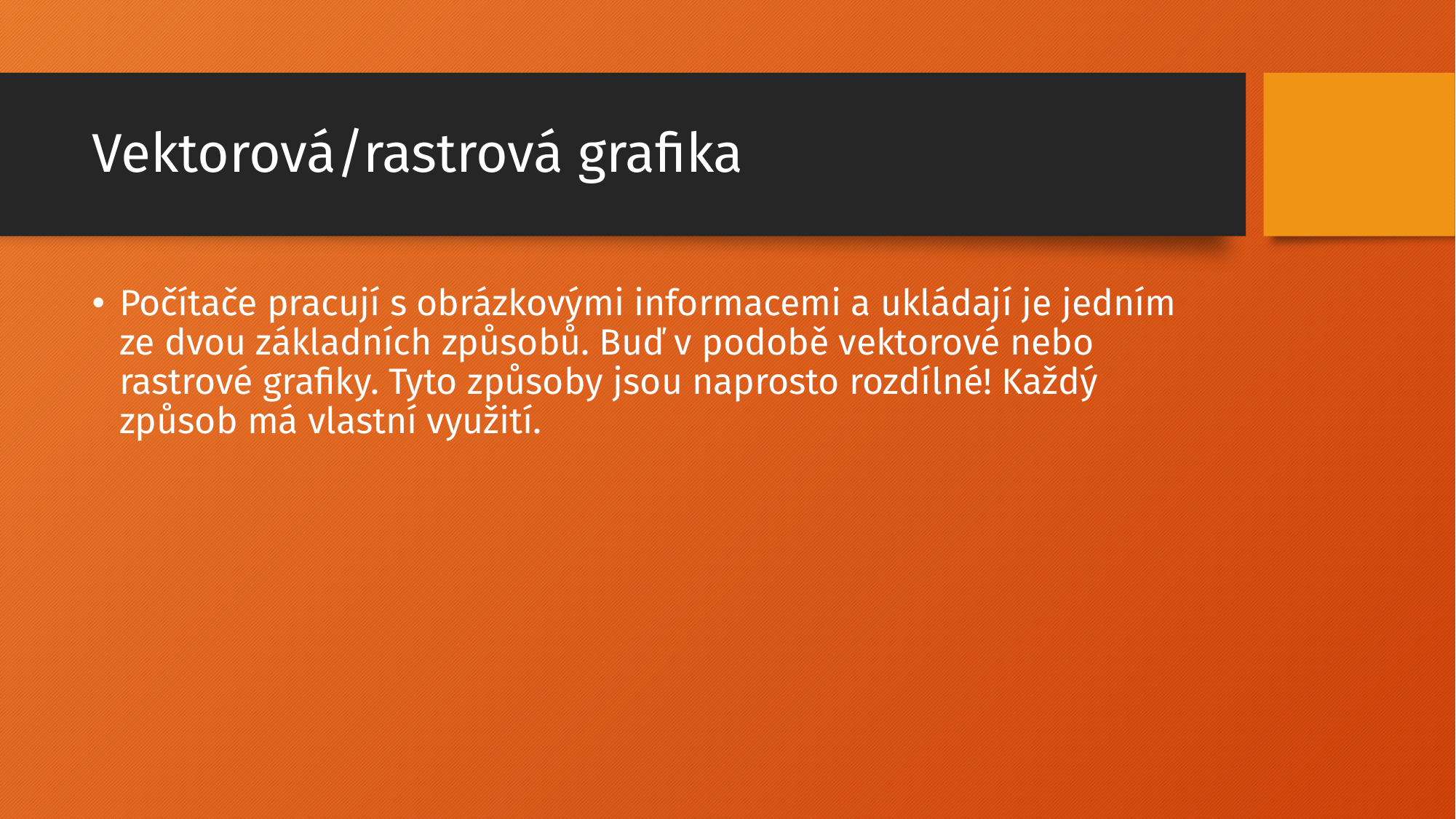

# Vektorová/rastrová grafika
Počítače pracují s obrázkovými informacemi a ukládají je jedním ze dvou základních způsobů. Buď v podobě vektorové nebo rastrové grafiky. Tyto způsoby jsou naprosto rozdílné! Každý způsob má vlastní využití.